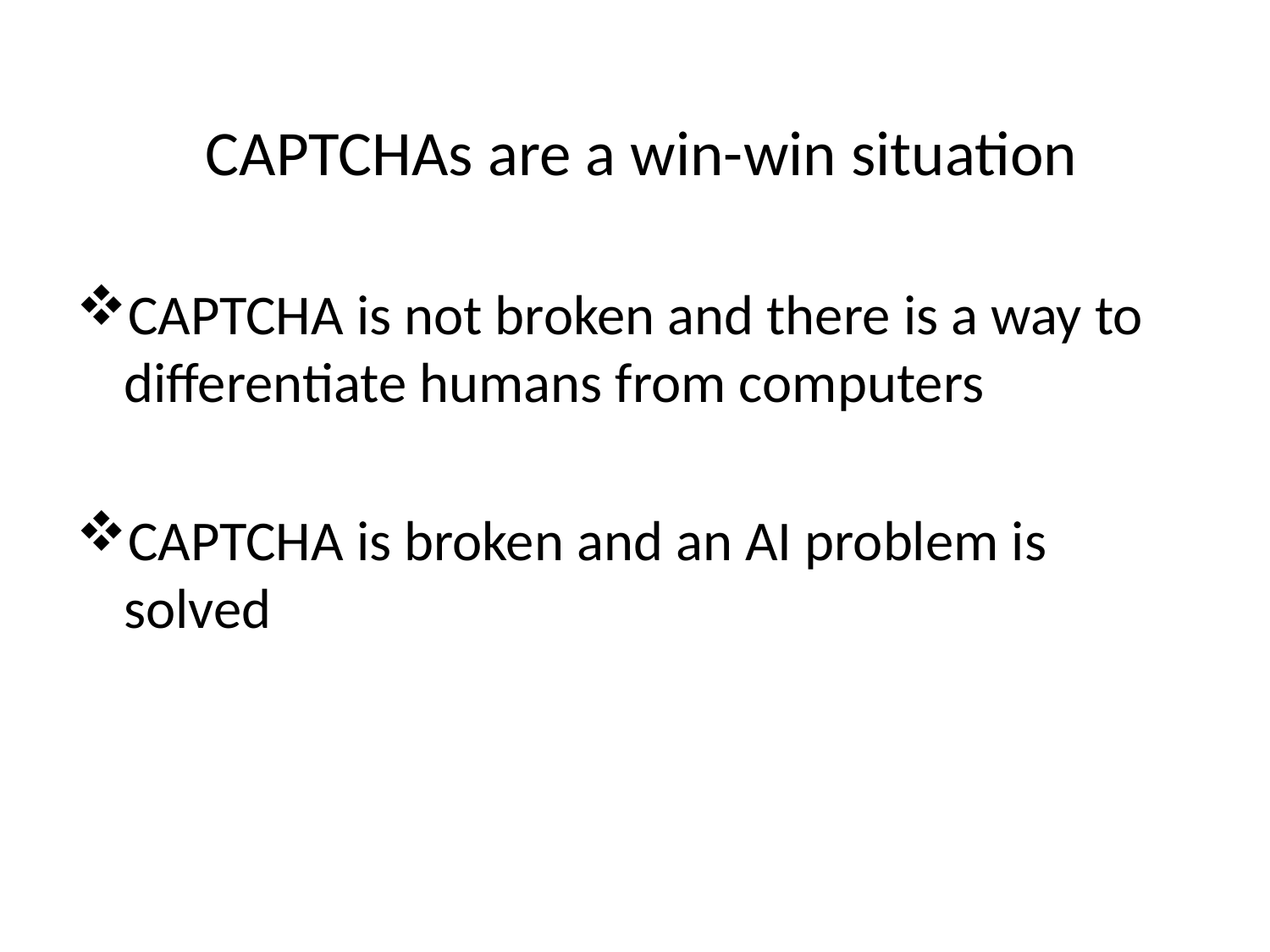

CAPTCHAs are a win-win situation

CAPTCHA is not broken and there is a way to differentiate humans from computers

CAPTCHA is broken and an AI problem is solved